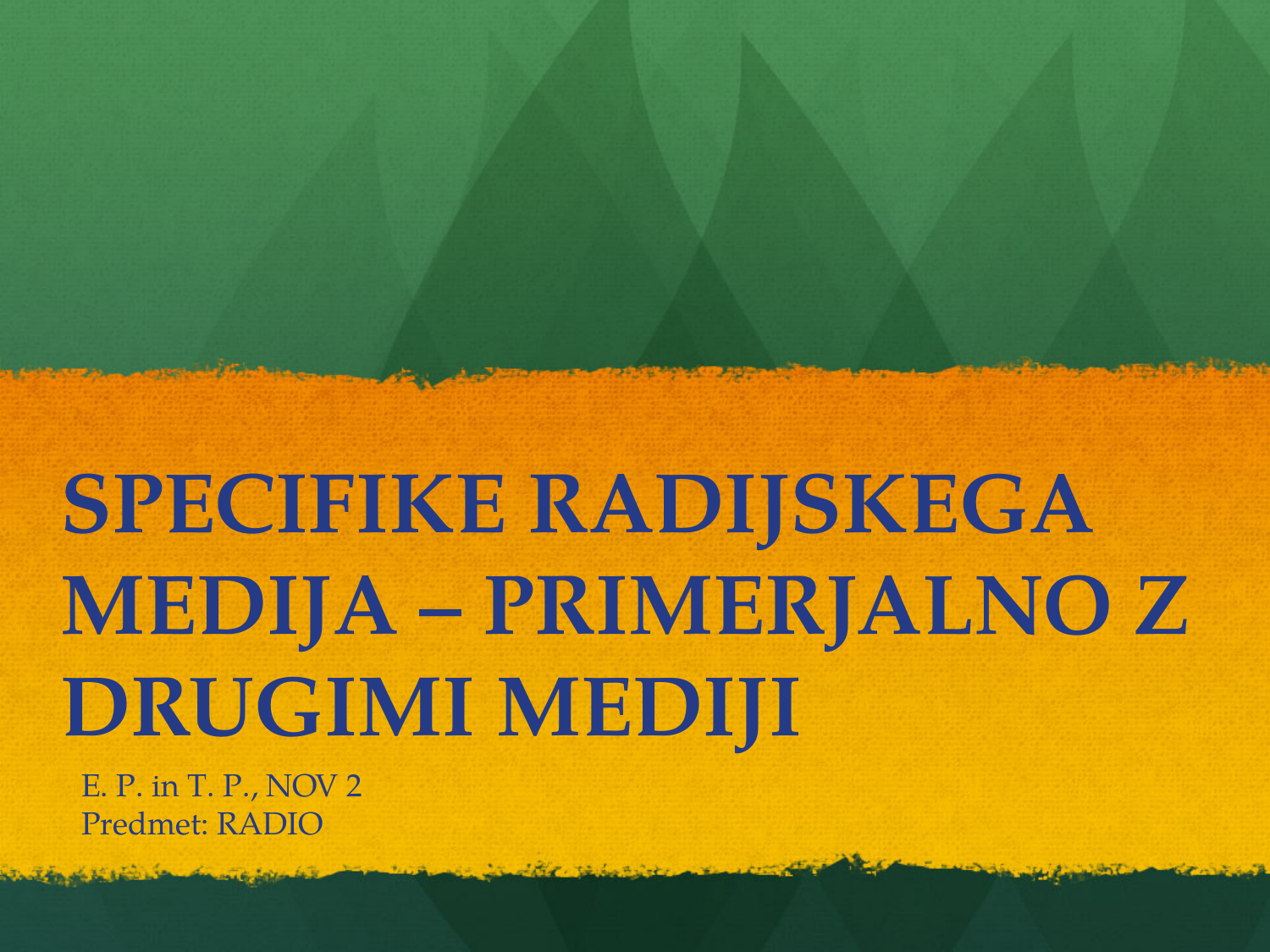

# SPECIFIKE RADIJSKEGA MEDIJA – PRIMERJALNO Z DRUGIMI MEDIJI
E. P. in T. P., NOV 2
Predmet: RADIO